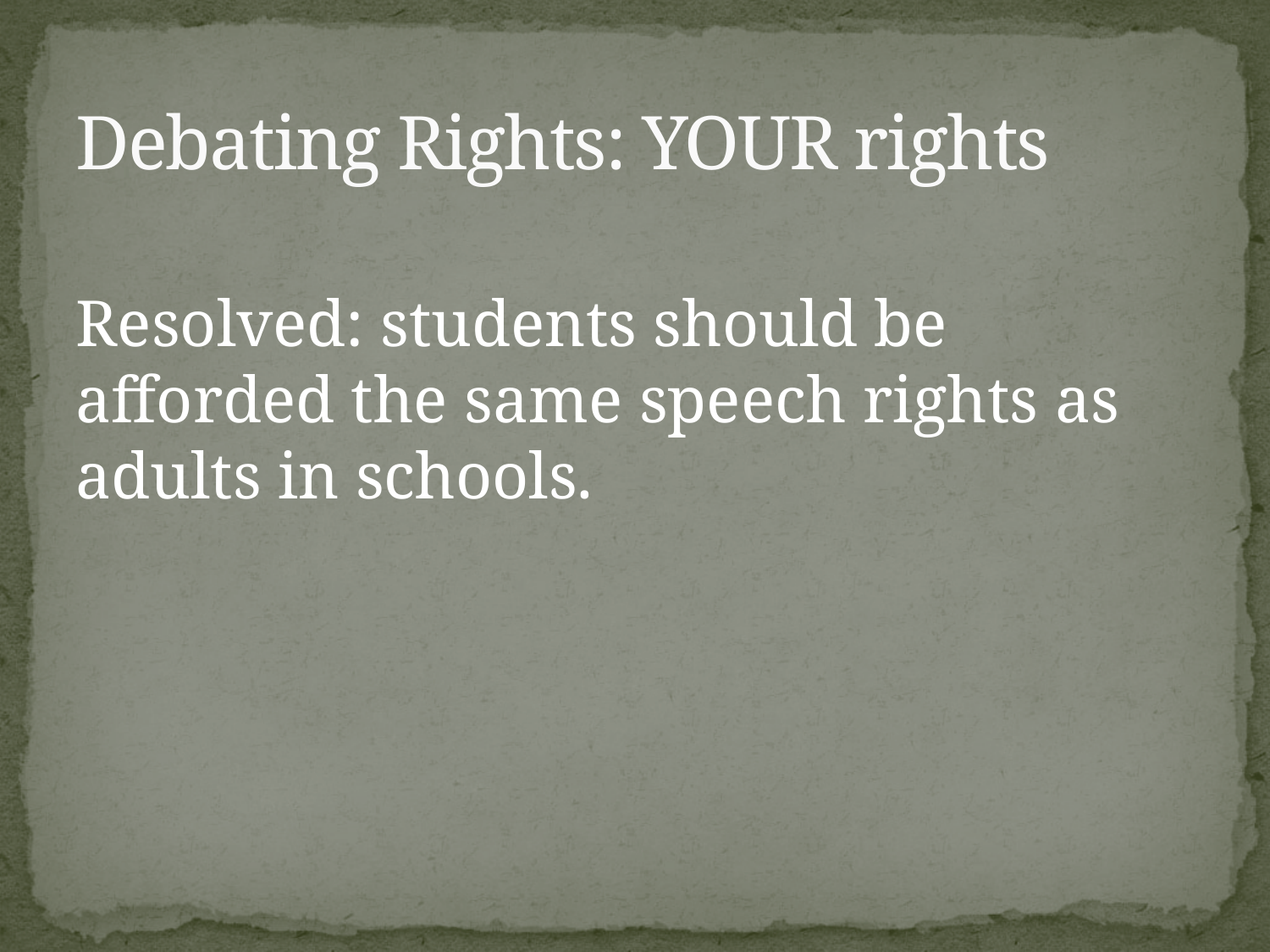

# Debating Rights: YOUR rights

Resolved: students should be afforded the same speech rights as adults in schools.